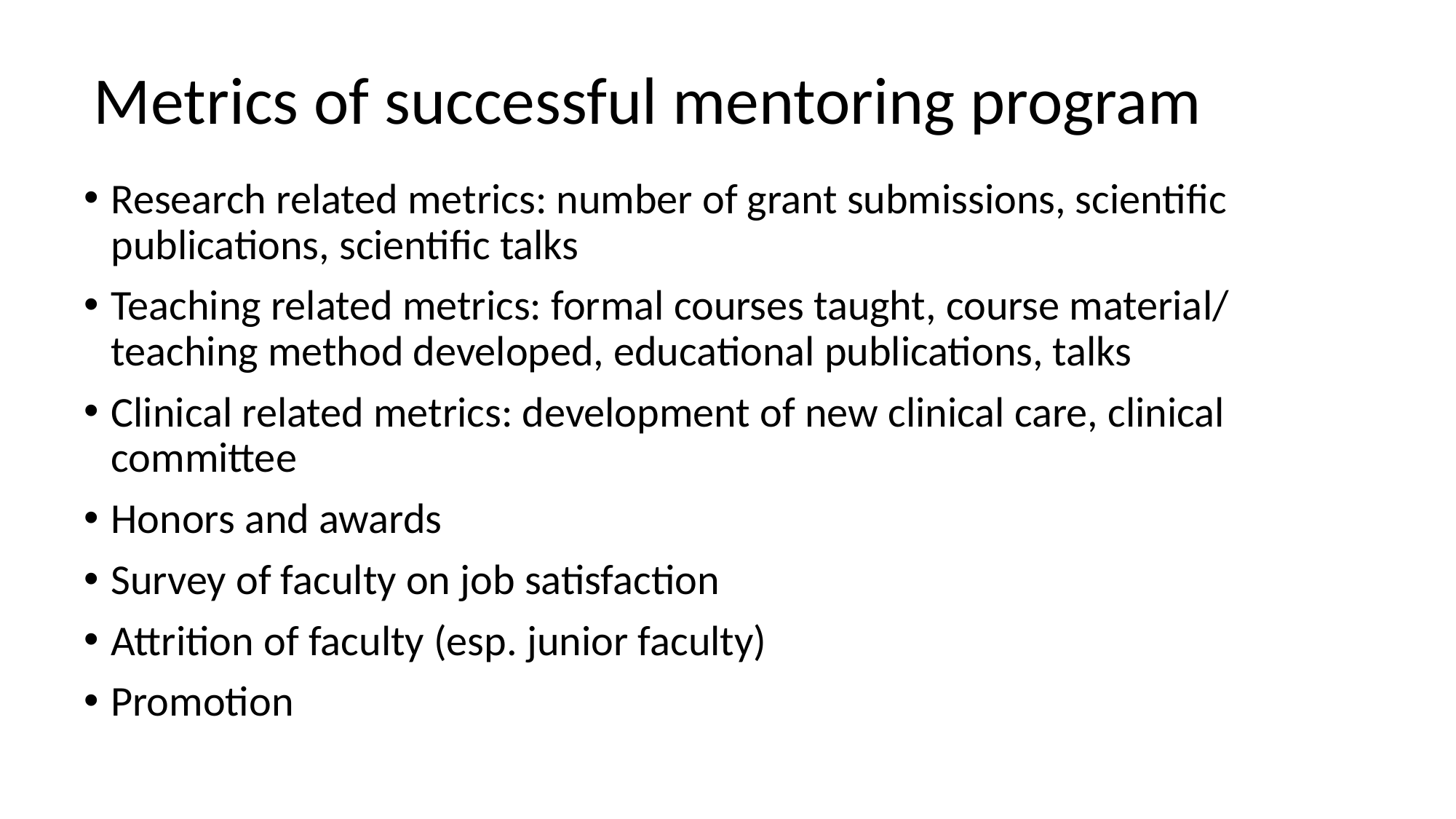

# Metrics of successful mentoring program
Research related metrics: number of grant submissions, scientific publications, scientific talks
Teaching related metrics: formal courses taught, course material/ teaching method developed, educational publications, talks
Clinical related metrics: development of new clinical care, clinical committee
Honors and awards
Survey of faculty on job satisfaction
Attrition of faculty (esp. junior faculty)
Promotion